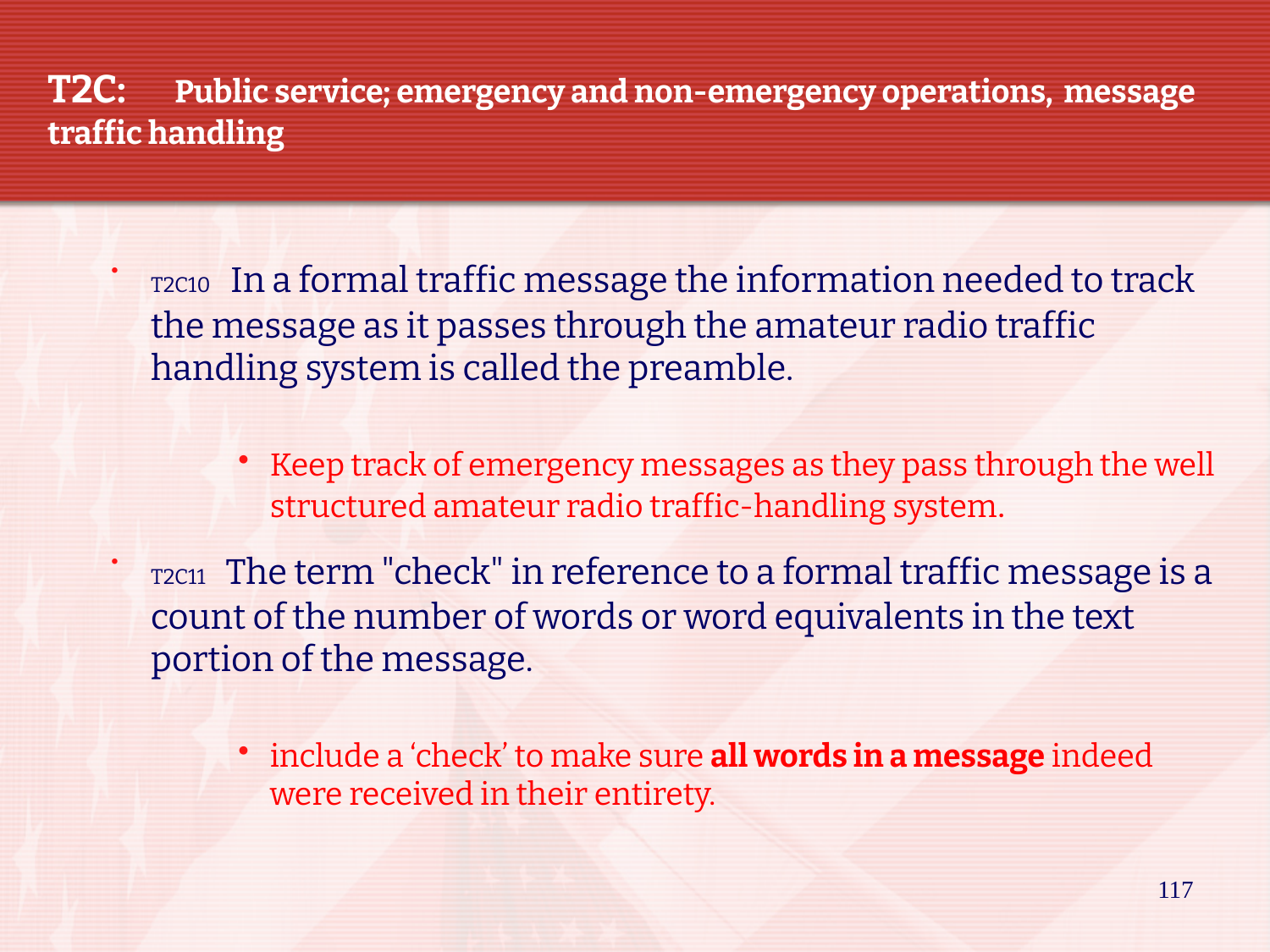

# T2C: 	Public service; emergency and non-emergency operations, 	message traffic handling
T2C10  In a formal traffic message the information needed to track the message as it passes through the amateur radio traffic handling system is called the preamble.

Keep track of emergency messages as they pass through the well structured amateur radio traffic-handling system.
T2C11  The term "check" in reference to a formal traffic message is a count of the number of words or word equivalents in the text portion of the message.

include a ‘check’ to make sure all words in a message indeed were received in their entirety.

117